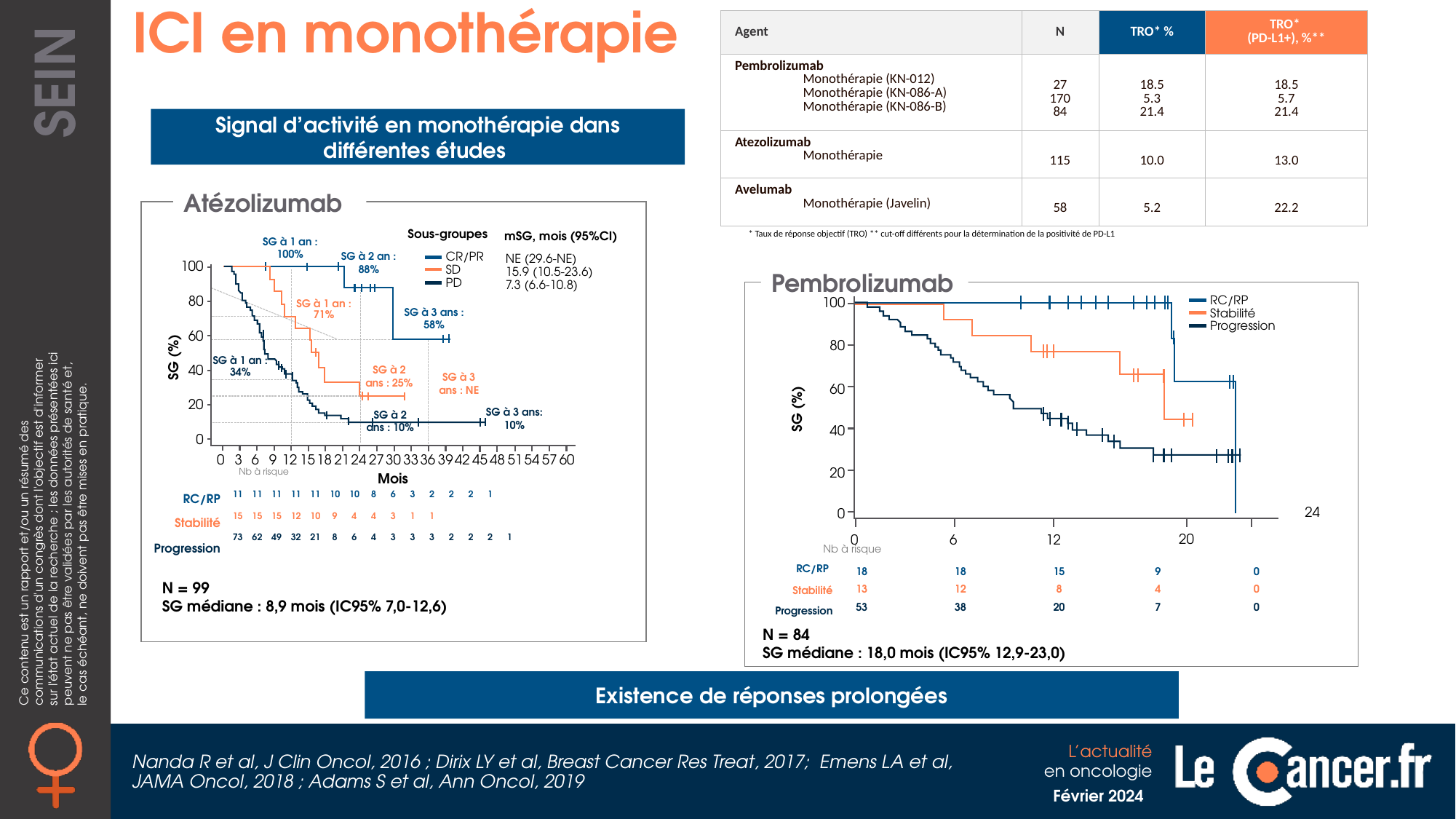

ICI en monothérapie
| Agent | N | TRO\* % | TRO\* (PD-L1+), %\*\* |
| --- | --- | --- | --- |
| Pembrolizumab Monothérapie (KN-012) Monothérapie (KN-086-A) Monothérapie (KN-086-B) | 27 170 84 | 18.5 5.3 21.4 | 18.5 5.7 21.4 |
| Atezolizumab Monothérapie | 115 | 10.0 | 13.0 |
| Avelumab Monothérapie (Javelin) | 58 | 5.2 | 22.2 |
Signal d’activité en monothérapie dans différentes études
Atézolizumab

* Taux de réponse objectif (TRO) ** cut-off différents pour la détermination de la positivité de PD-L1
Sous-groupes
mSG, mois (95%CI)
CR/PR
SD
PD
NE (29.6-NE)
15.9 (10.5-23.6)
7.3 (6.6-10.8)
SG à 1 an : 100%
SG à 2 an : 88%
100

80
SG à 1 an : 71%
SG à 3 ans : 58%
60
SG (%)
SG à 1 an : 34%
SG à 2 ans : 25%
40
SG à 3 ans : NE
20
SG à 3 ans: 10%
SG à 2 ans : 10%
0
51
54
57
60
0
3
6
9
12
15
18
21
24
27
30
33
36
39
42
45
48
Mois
Pembrolizumab

RC/RP
Stabilité
Progression
100
80
60
40
20
0

SG (%)
| Nb à risque |  |  |  |  |  |  |  |  |  |  |  |  |  |  |  |  |  |  |  |  |
| --- | --- | --- | --- | --- | --- | --- | --- | --- | --- | --- | --- | --- | --- | --- | --- | --- | --- | --- | --- | --- |
| 11 | 11 | 11 | 11 | 11 | 10 | 10 | 8 | 6 | 3 | 2 | 2 | 2 | 1 |  |  |  |  |  |  |  |
| 15 | 15 | 15 | 12 | 10 | 9 | 4 | 4 | 3 | 1 | 1 |  |  |  |  |  |  |  |  |  |  |
| 73 | 62 | 49 | 32 | 21 | 8 | 6 | 4 | 3 | 3 | 3 | 2 | 2 | 2 | 1 |  |  |  |  |  |  |
RC/RP
24
Stabilité
20
0
6
12
Progression
| Nb à risque |  |  |  |  |
| --- | --- | --- | --- | --- |
| 18 | 18 | 15 | 9 | 0 |
| 13 | 12 | 8 | 4 | 0 |
| 53 | 38 | 20 | 7 | 0 |
RC/RP
N = 99
SG médiane : 8,9 mois (IC95% 7,0-12,6)
Stabilité
Progression
N = 84
SG médiane : 18,0 mois (IC95% 12,9-23,0)
Existence de réponses prolongées
Nanda R et al, J Clin Oncol, 2016 ; Dirix LY et al, Breast Cancer Res Treat, 2017;  Emens LA et al, JAMA Oncol, 2018 ; Adams S et al, Ann Oncol, 2019
Février 2024